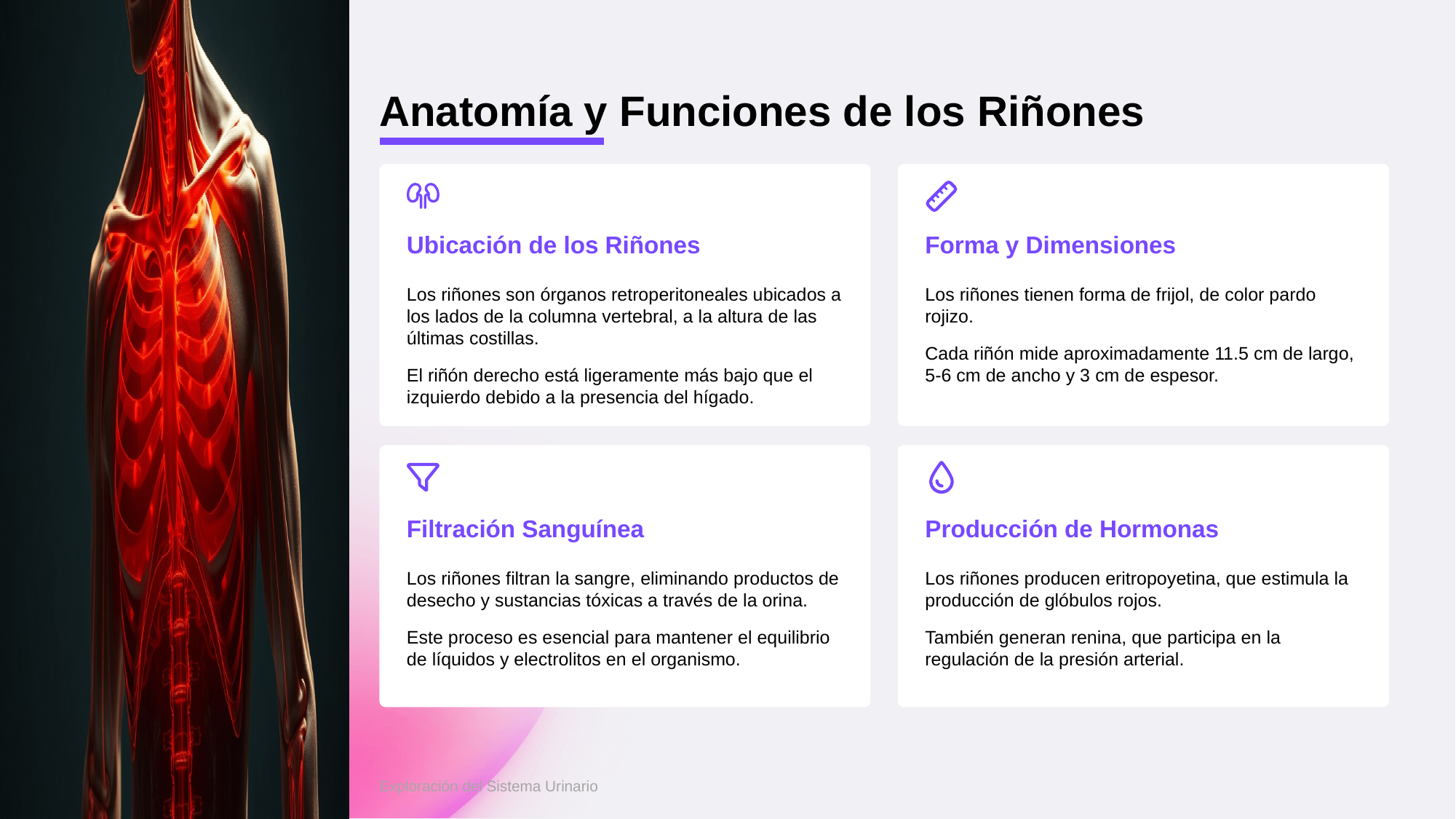

Anatomía y Funciones de los Riñones

Ubicación de los Riñones
Forma y Dimensiones
Los riñones son órganos retroperitoneales ubicados a los lados de la columna vertebral, a la altura de las últimas costillas.
El riñón derecho está ligeramente más bajo que el izquierdo debido a la presencia del hígado.
Los riñones tienen forma de frijol, de color pardo rojizo.
Cada riñón mide aproximadamente 11.5 cm de largo, 5-6 cm de ancho y 3 cm de espesor.

Filtración Sanguínea
Producción de Hormonas
Los riñones filtran la sangre, eliminando productos de desecho y sustancias tóxicas a través de la orina.
Este proceso es esencial para mantener el equilibrio de líquidos y electrolitos en el organismo.
Los riñones producen eritropoyetina, que estimula la producción de glóbulos rojos.
También generan renina, que participa en la regulación de la presión arterial.

Exploración del Sistema Urinario